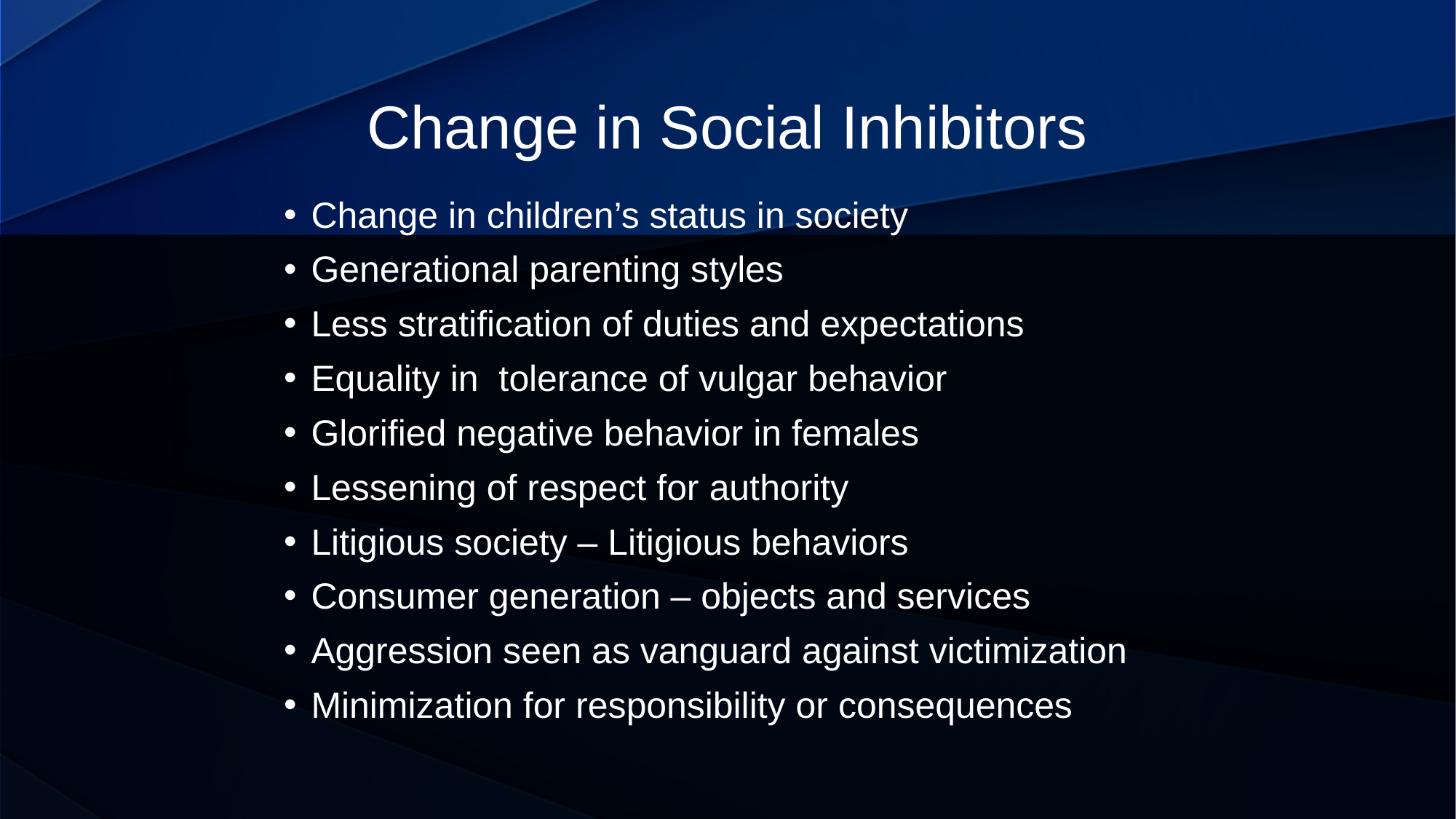

# Change in Social Inhibitors
Change in children’s status in society
Generational parenting styles
Less stratification of duties and expectations
Equality in  tolerance of vulgar behavior
Glorified negative behavior in females
Lessening of respect for authority
Litigious society – Litigious behaviors
Consumer generation – objects and services
Aggression seen as vanguard against victimization
Minimization for responsibility or consequences